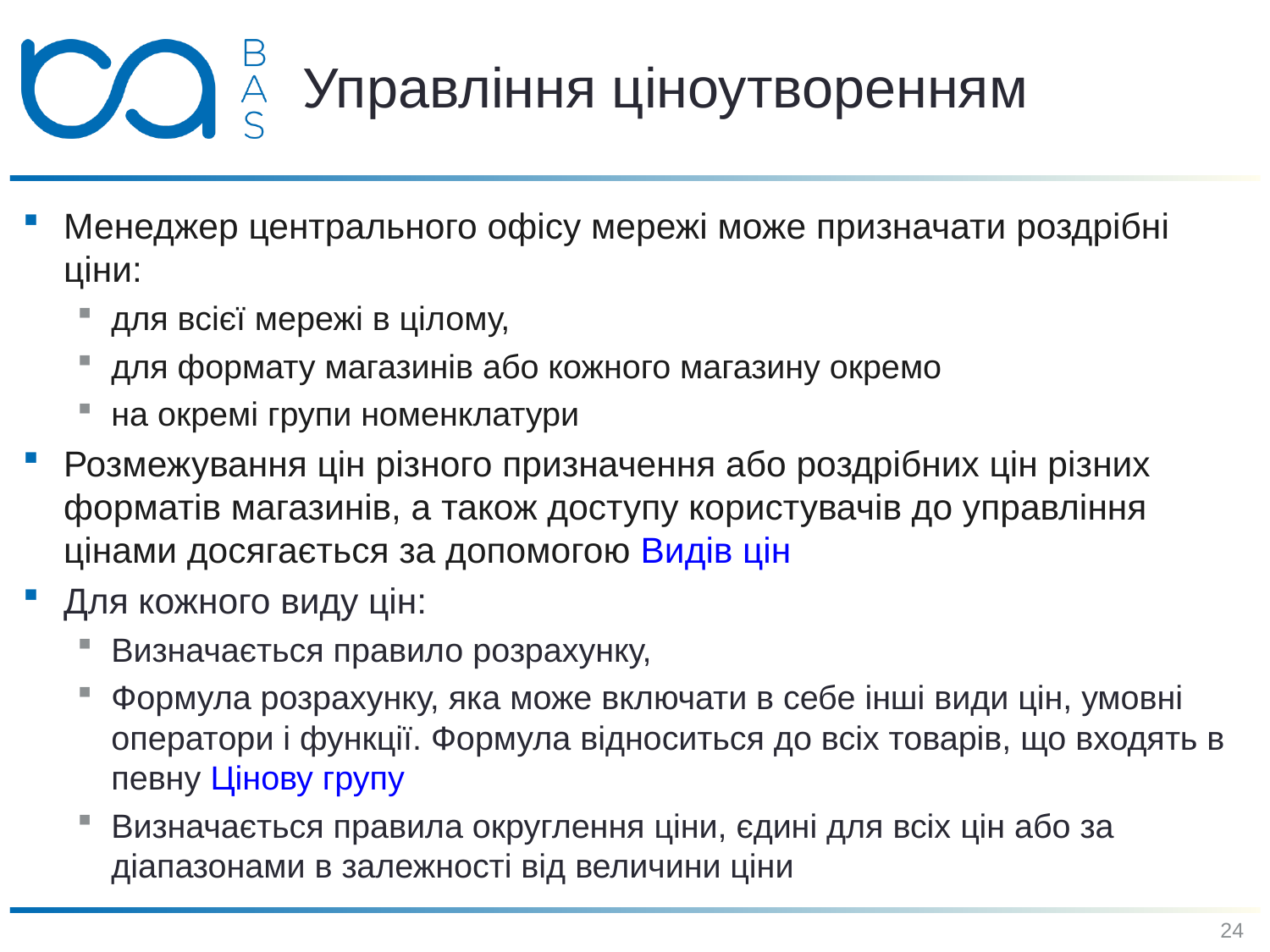

# Управління ціноутворенням
Менеджер центрального офісу мережі може призначати роздрібні ціни:
для всієї мережі в цілому,
для формату магазинів або кожного магазину окремо
на окремі групи номенклатури
Розмежування цін різного призначення або роздрібних цін різних форматів магазинів, а також доступу користувачів до управління цінами досягається за допомогою Видів цін
Для кожного виду цін:
Визначається правило розрахунку,
Формула розрахунку, яка може включати в себе інші види цін, умовні оператори і функції. Формула відноситься до всіх товарів, що входять в певну Цінову групу
Визначається правила округлення ціни, єдині для всіх цін або за діапазонами в залежності від величини ціни
24